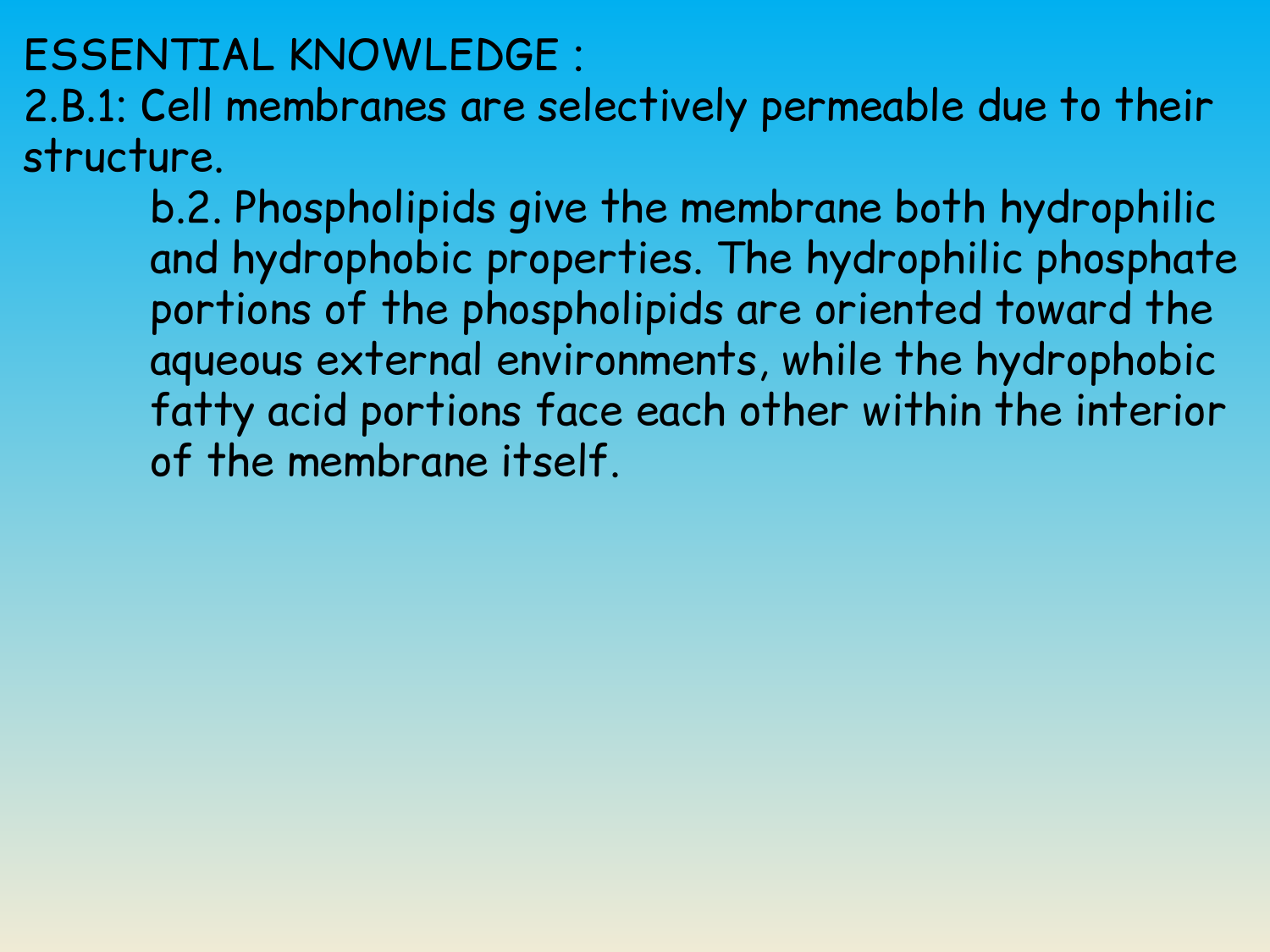

ESSENTIAL KNOWLEDGE :
2.B.1: Cell membranes are selectively permeable due to their structure.
	b.2. Phospholipids give the membrane both hydrophilic 	and hydrophobic properties. The hydrophilic phosphate 	portions of the phospholipids are oriented toward the 	aqueous external environments, while the hydrophobic 	fatty acid portions face each other within the interior 	of the membrane itself.